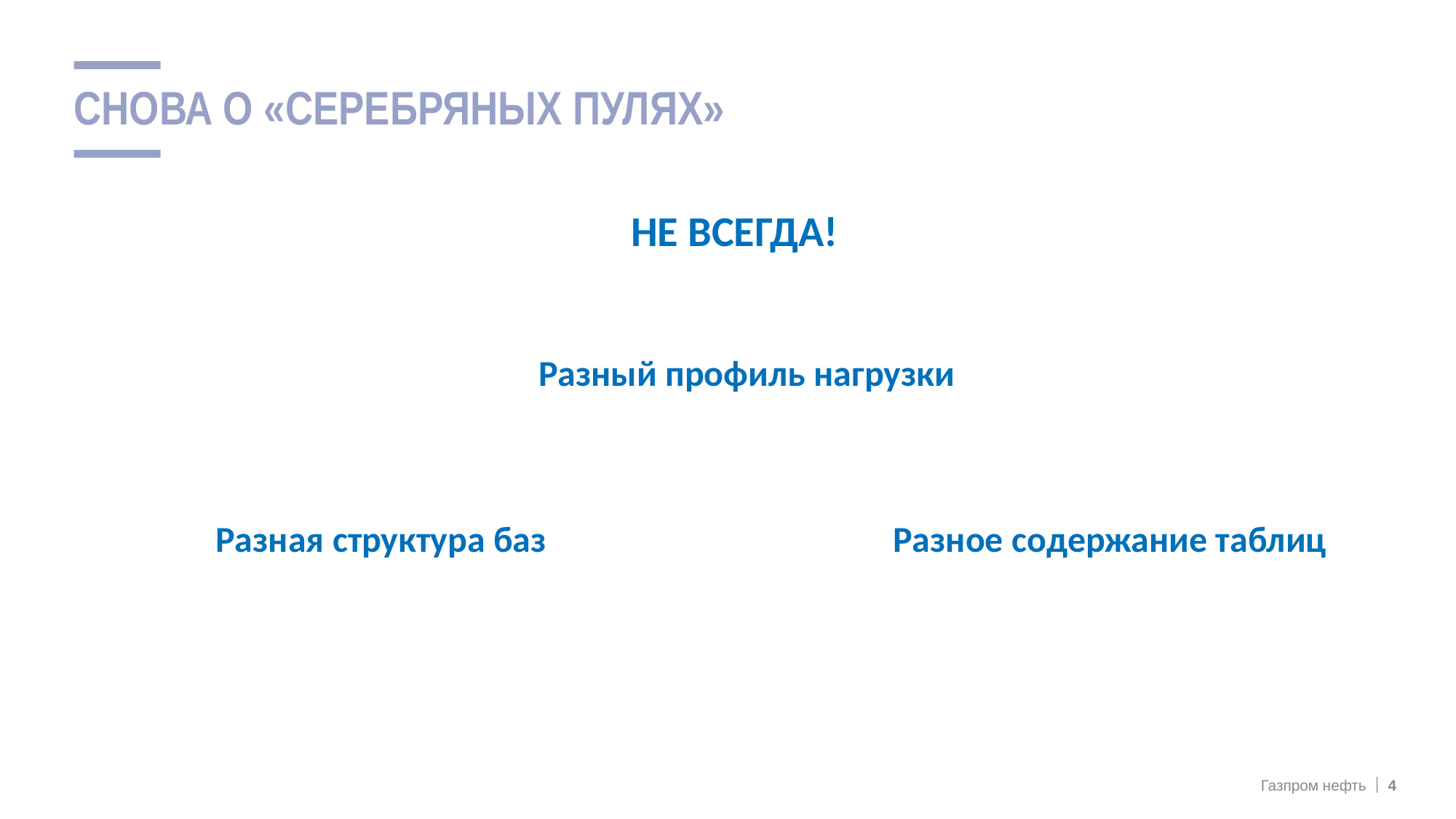

Снова о «серебряных пулях»

Не всегда!

Разный профиль нагрузки

Разная структура баз

Разное содержание таблиц